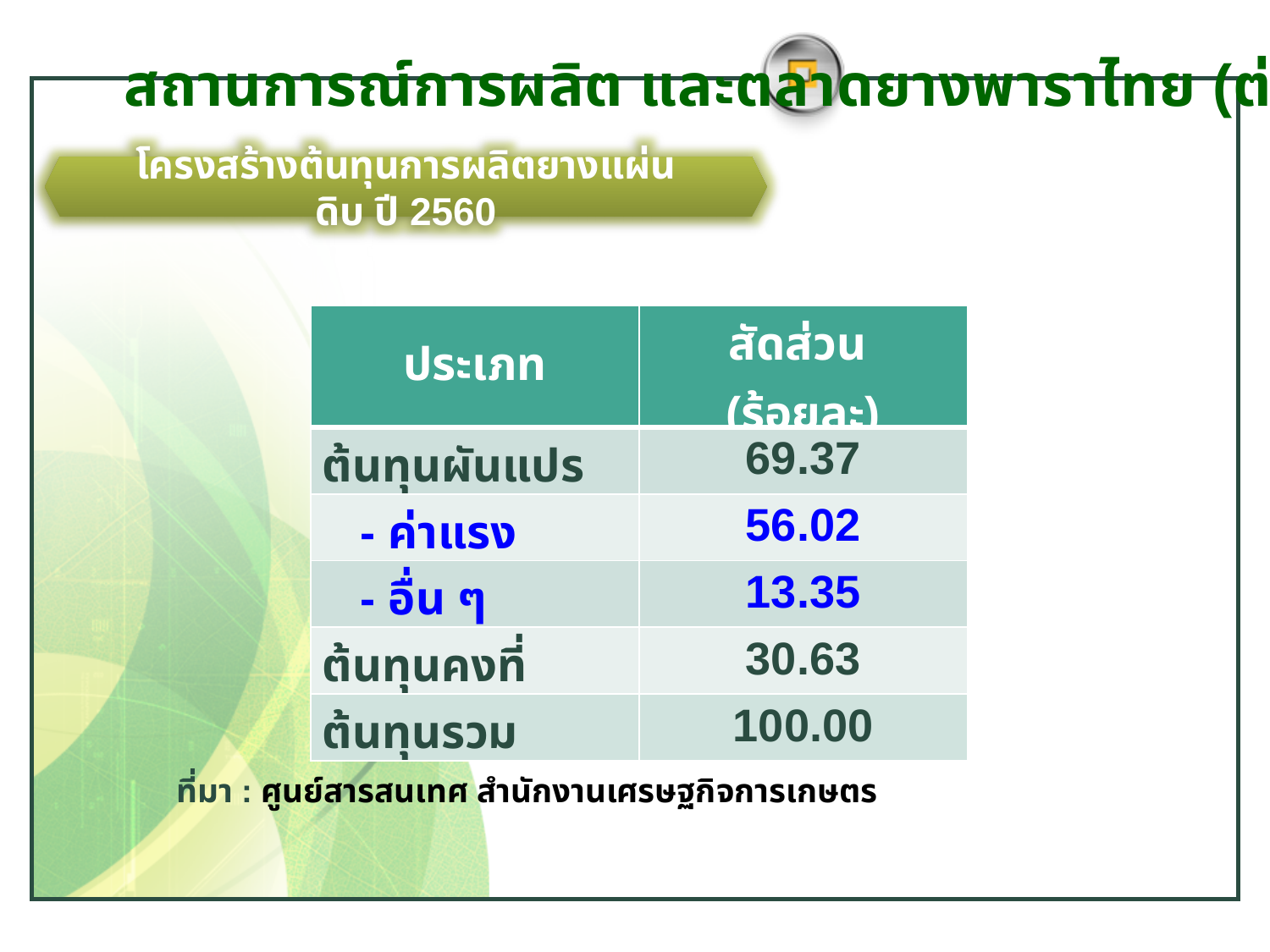

สถานการณ์การผลิต และตลาดยางพาราไทย (ต่อ)
โครงสร้างต้นทุนการผลิตยางแผ่นดิบ ปี 2560
| ประเภท | สัดส่วน (ร้อยละ) |
| --- | --- |
| ต้นทุนผันแปร | 69.37 |
| - ค่าแรง | 56.02 |
| - อื่น ๆ | 13.35 |
| ต้นทุนคงที่ | 30.63 |
| ต้นทุนรวม | 100.00 |
ที่มา : ศูนย์สารสนเทศ สำนักงานเศรษฐกิจการเกษตร